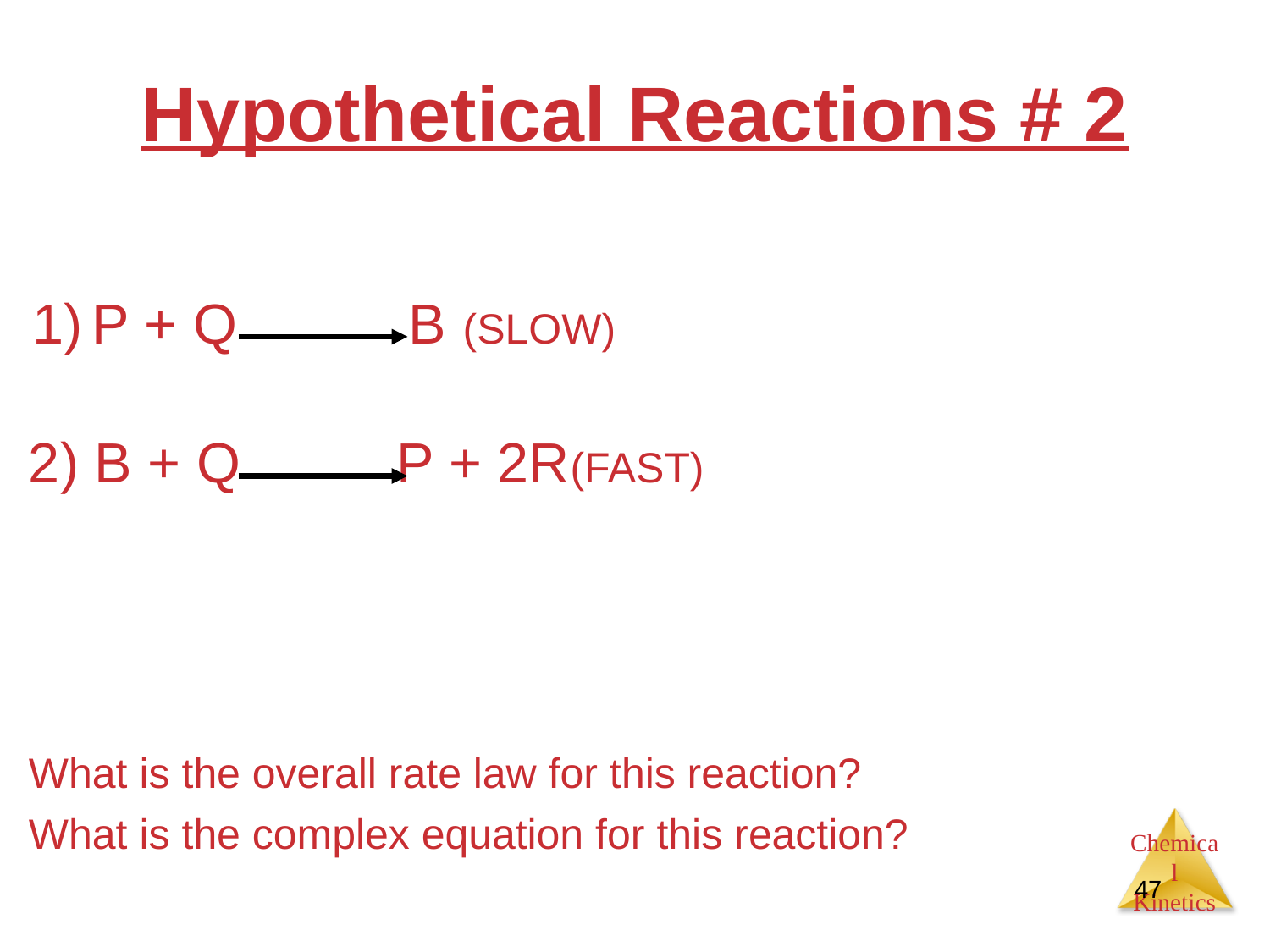

# Hypothetical Reactions # 2
P + Q           B (SLOW)

2) B + Q          P + 2R(FAST)

What is the overall rate law for this reaction?
What is the complex equation for this reaction?

47